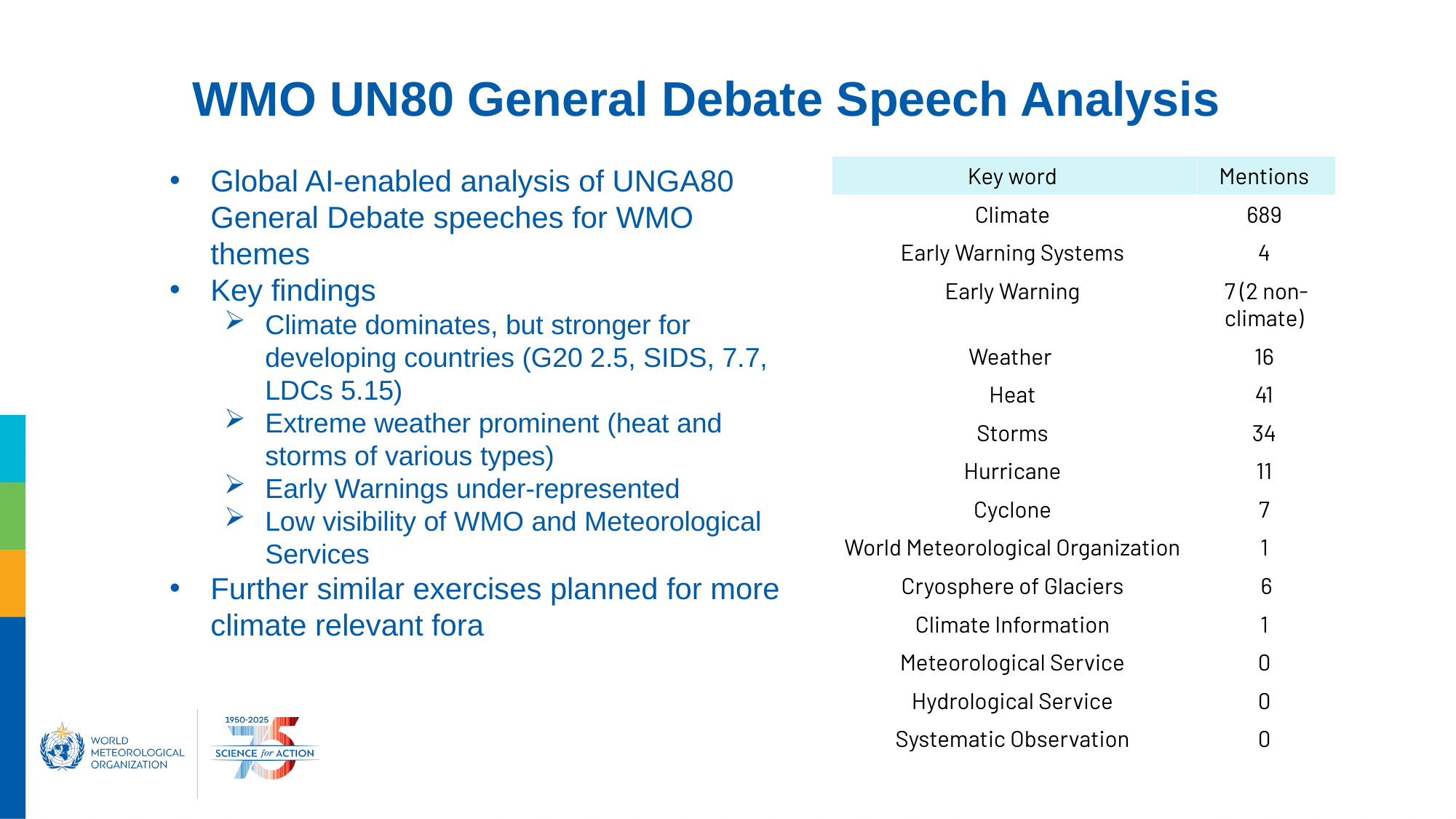

# WMO UN80 General Debate Speech Analysis
Global AI-enabled analysis of UNGA80 General Debate speeches for WMO themes
Key findings
Climate dominates, but stronger for developing countries (G20 2.5, SIDS, 7.7, LDCs 5.15)
Extreme weather prominent (heat and storms of various types)
Early Warnings under-represented
Low visibility of WMO and Meteorological Services
Further similar exercises planned for more climate relevant fora
| Key word | Mentions |
| --- | --- |
| Climate | 689 |
| Early Warning Systems | 4 |
| Early Warning | 7 (2 non-climate) |
| Weather | 16 |
| Heat | 41 |
| Storms | 34 |
| Hurricane | 11 |
| Cyclone | 7 |
| World Meteorological Organization | 1 |
| Cryosphere of Glaciers | 6 |
| Climate Information | 1 |
| Meteorological Service | 0 |
| Hydrological Service | 0 |
| Systematic Observation | 0 |